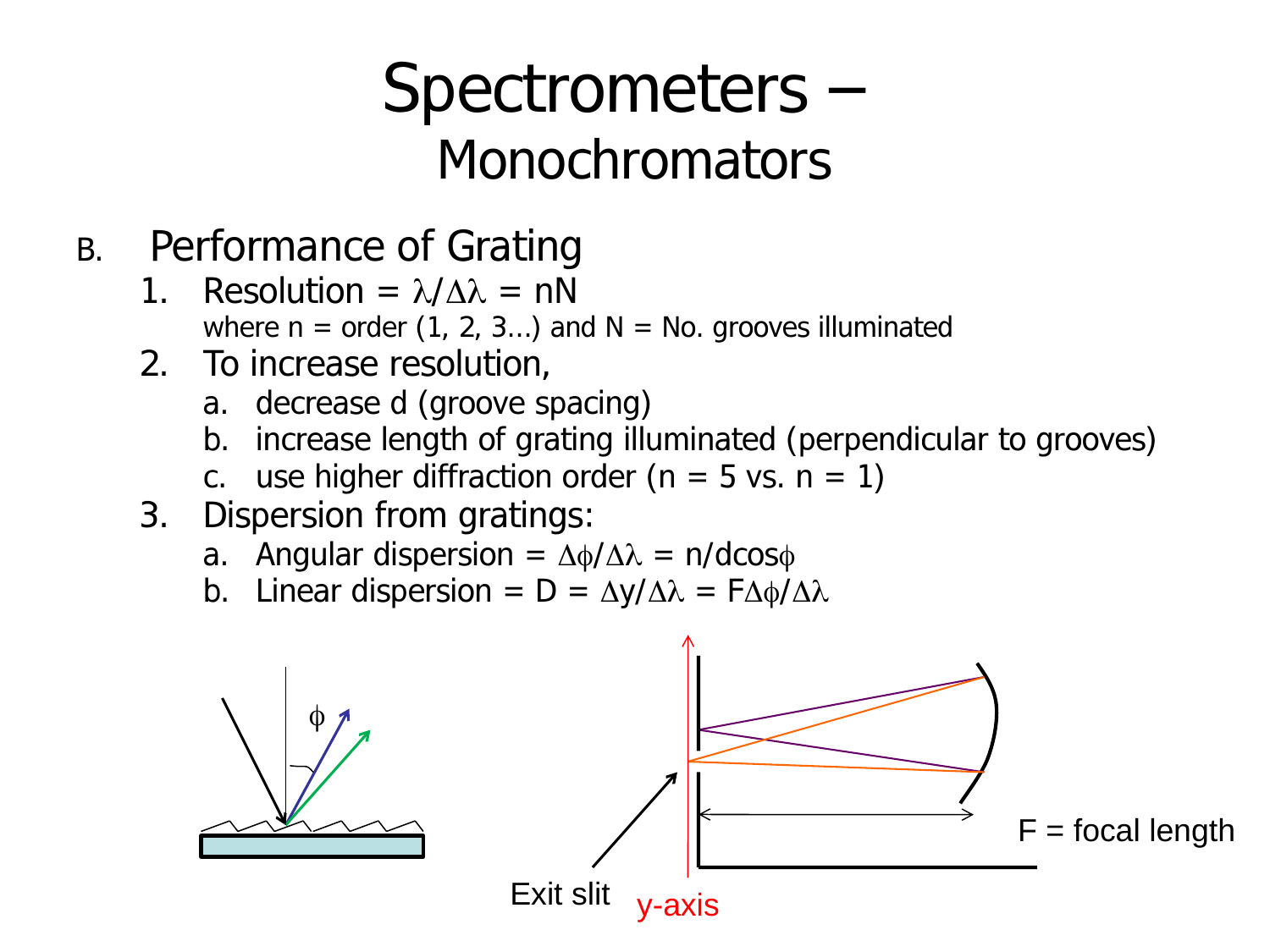

Spectrometers –
Monochromators
B.	Performance of Grating
Resolution = λ/Δλ = nN
	where n = order (1, 2, 3...) and N = No. grooves illuminated
To increase resolution,
a.  	decrease d (groove spacing)
increase length of grating illuminated (perpendicular to grooves)
use higher diffraction order (n = 5 vs. n = 1)
Dispersion from gratings:
Angular dispersion = Δφ/Δλ = n/dcosφ
Linear dispersion = D = Δy/Δλ = FΔφ/Δλ

φ

F = focal length

Exit slit

y-axis